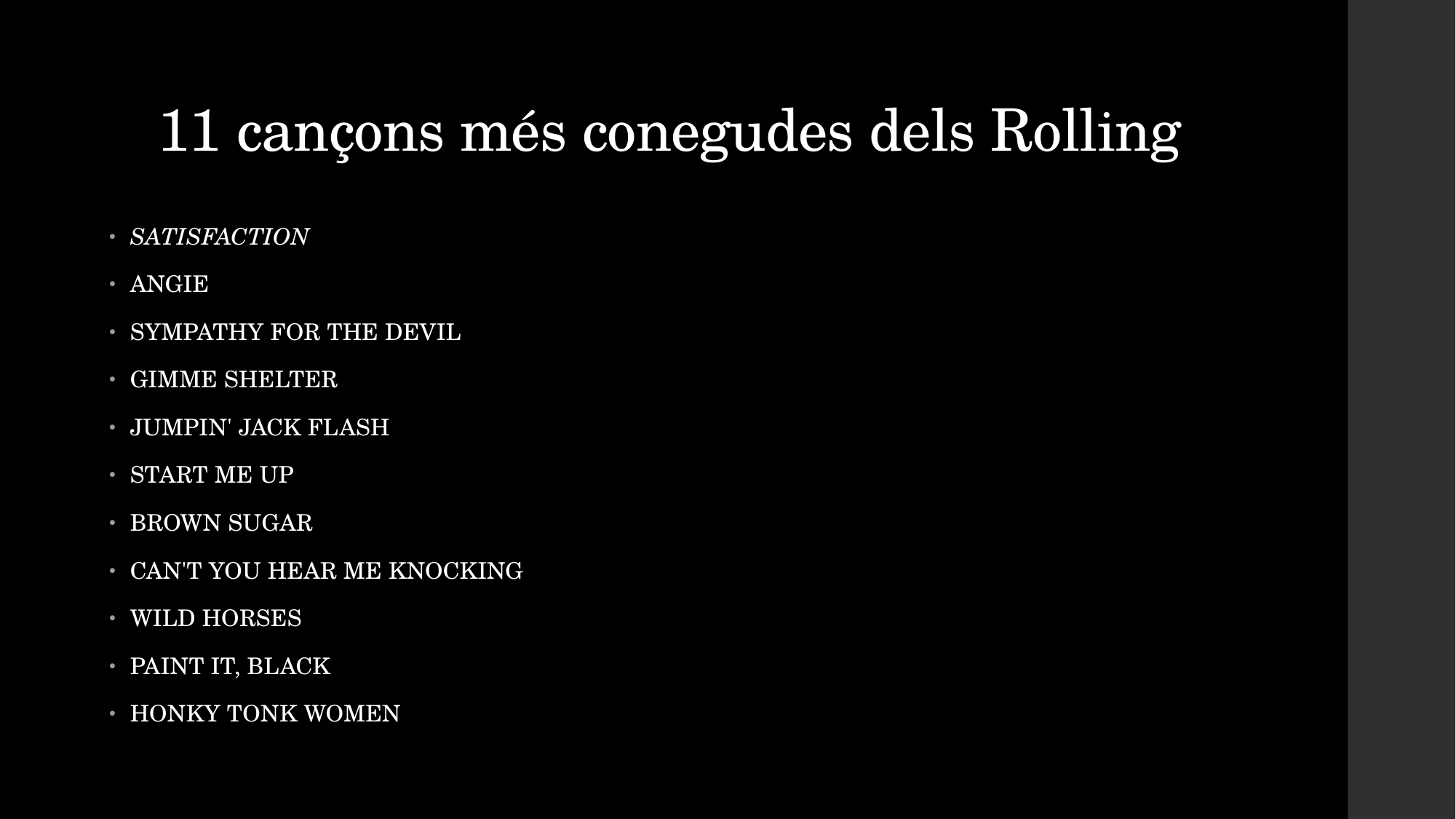

# 11 cançons més conegudes dels Rolling
SATISFACTION
ANGIE
SYMPATHY FOR THE DEVIL
GIMME SHELTER
JUMPIN' JACK FLASH
START ME UP
BROWN SUGAR
CAN'T YOU HEAR ME KNOCKING
WILD HORSES
PAINT IT, BLACK
HONKY TONK WOMEN